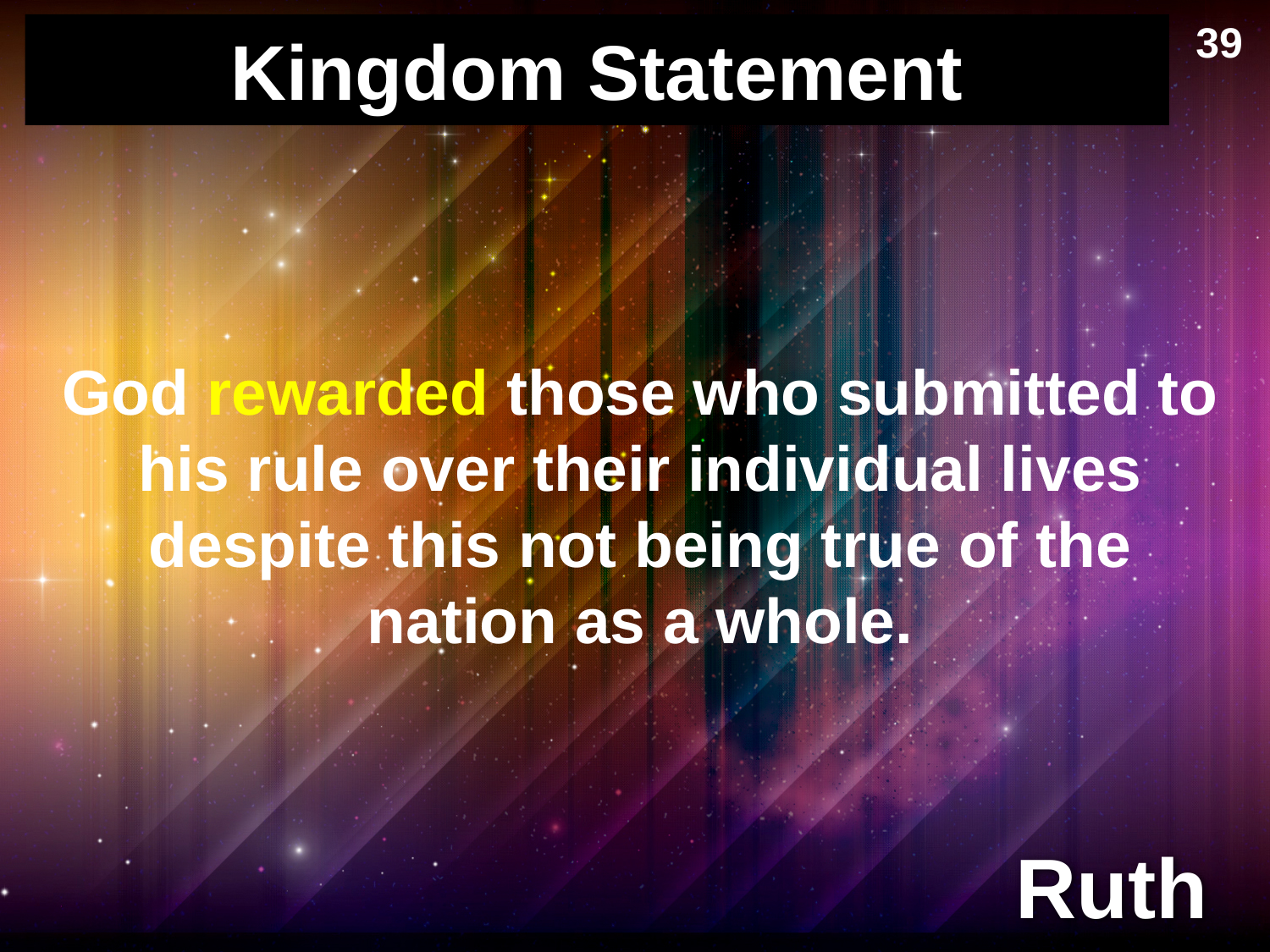

39
# Kingdom Statement
God rewarded those who submitted to his rule over their individual lives despite this not being true of the nation as a whole.
Ruth